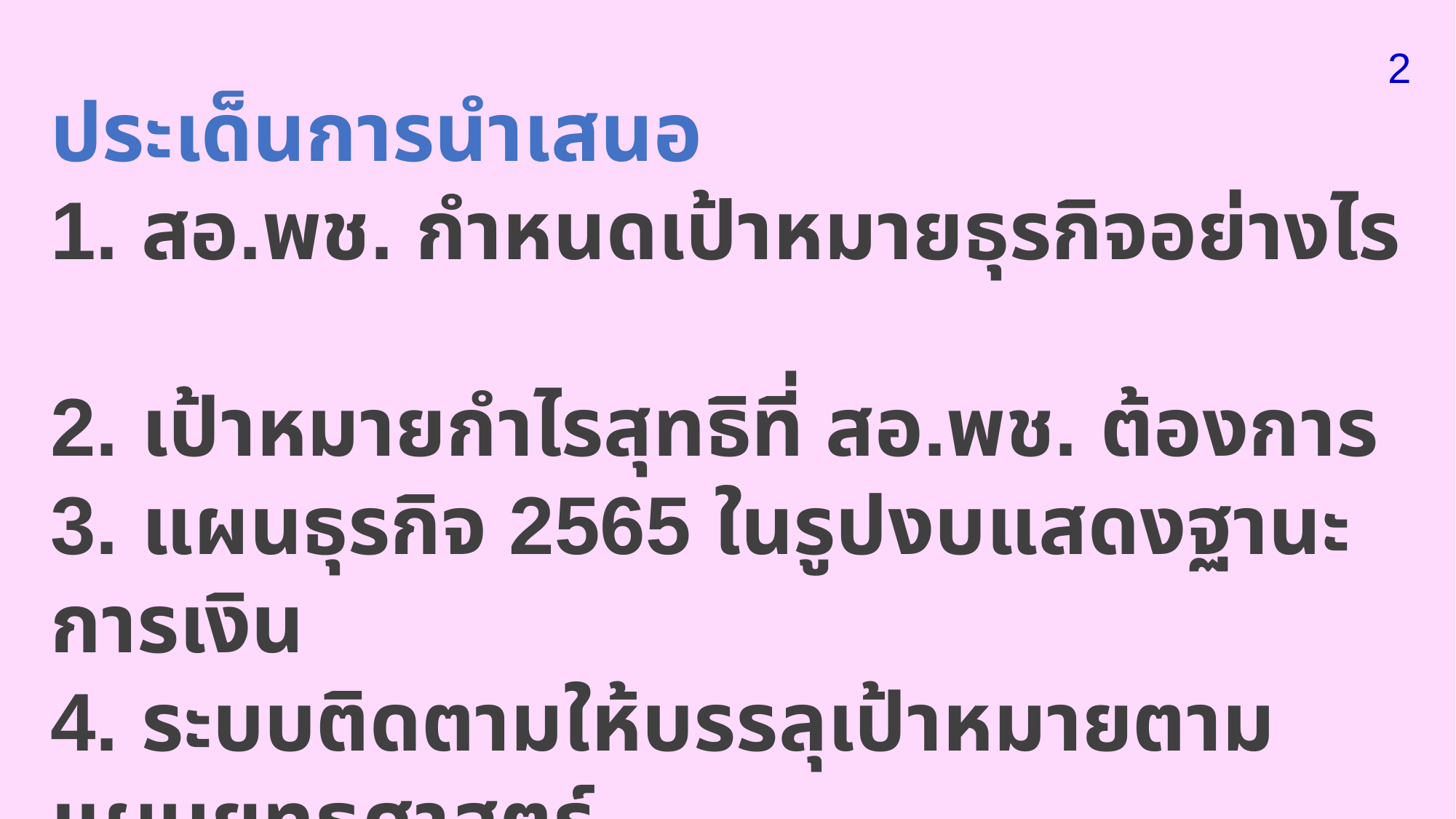

2
ประเด็นการนำเสนอ
1. สอ.พช. กำหนดเป้าหมายธุรกิจอย่างไร
2. เป้าหมายกำไรสุทธิที่ สอ.พช. ต้องการ
3. แผนธุรกิจ 2565 ในรูปงบแสดงฐานะการเงิน
4. ระบบติดตามให้บรรลุเป้าหมายตามแผนยุทธศาสตร์
    ในปี 2565
5. ผลการดำเนินงานตามแผนธุรกิจ ณ 31 พฤษภาคม 2565